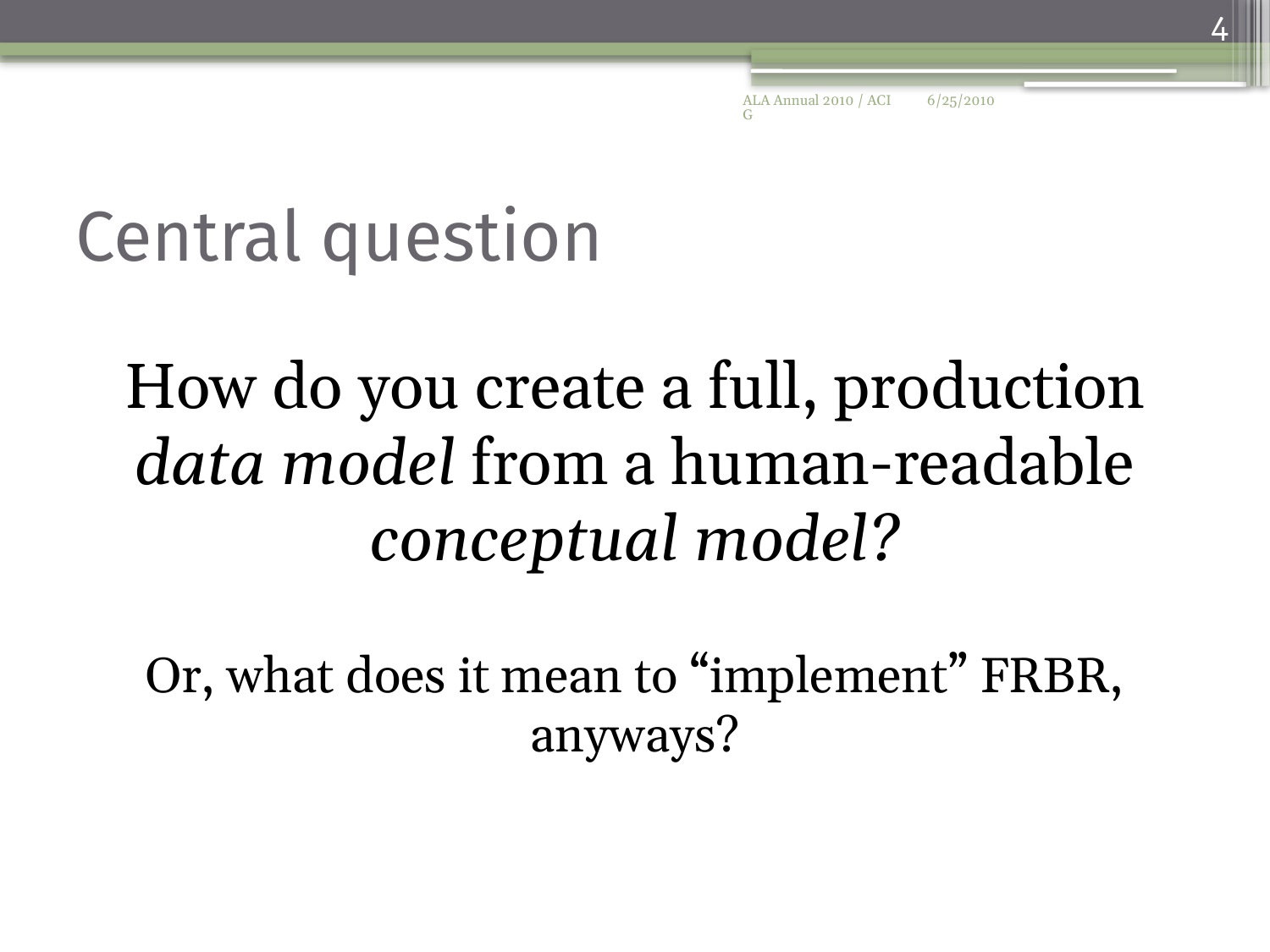

4
ALA Annual 2010 / ACIG
6/25/2010
# Central question
How do you create a full, production data model from a human-readable conceptual model?

Or, what does it mean to “implement” FRBR, anyways?